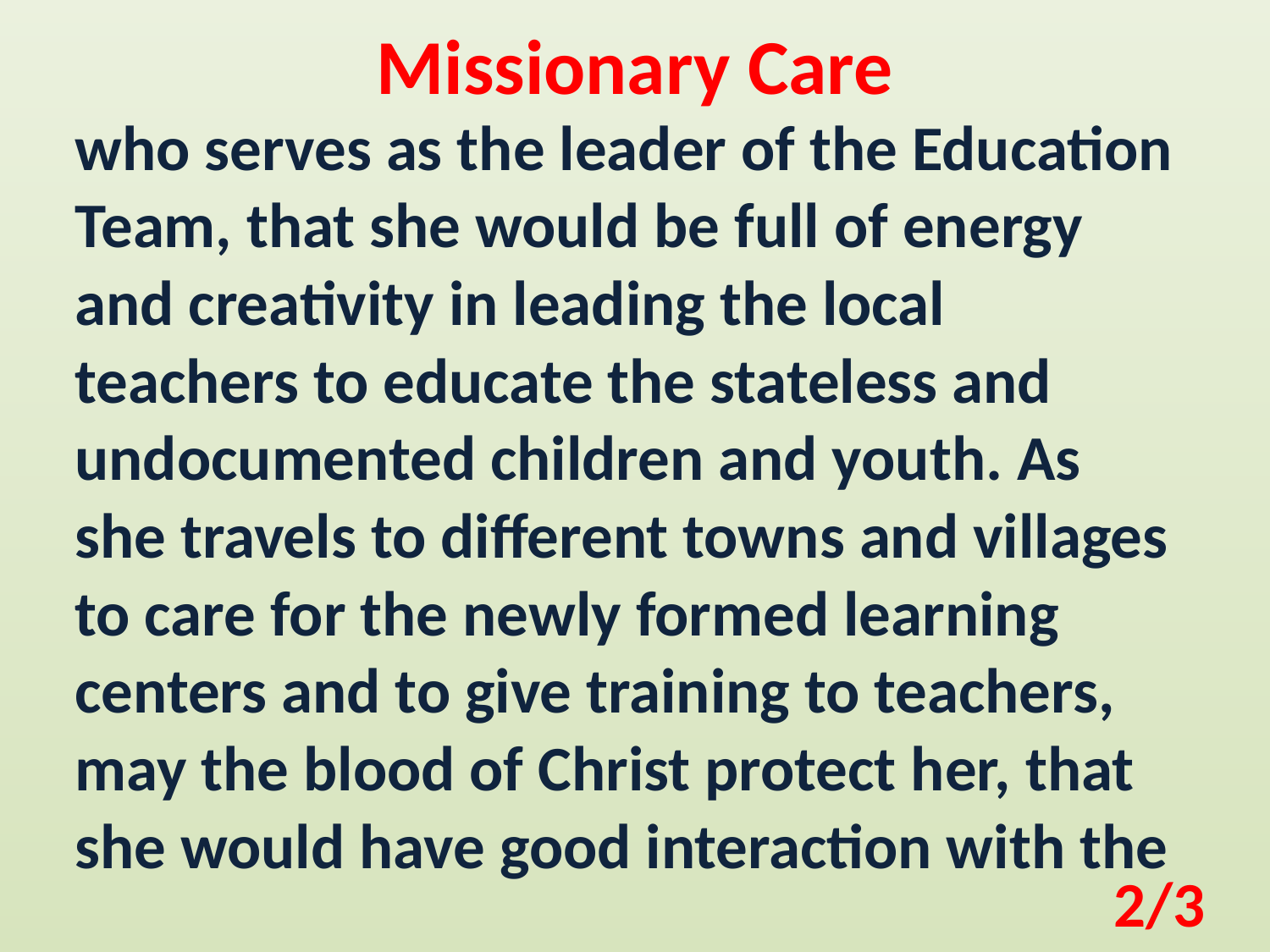

Missionary Care
who serves as the leader of the Education Team, that she would be full of energy and creativity in leading the local teachers to educate the stateless and undocumented children and youth. As she travels to different towns and villages to care for the newly formed learning centers and to give training to teachers, may the blood of Christ protect her, that she would have good interaction with the
2/3